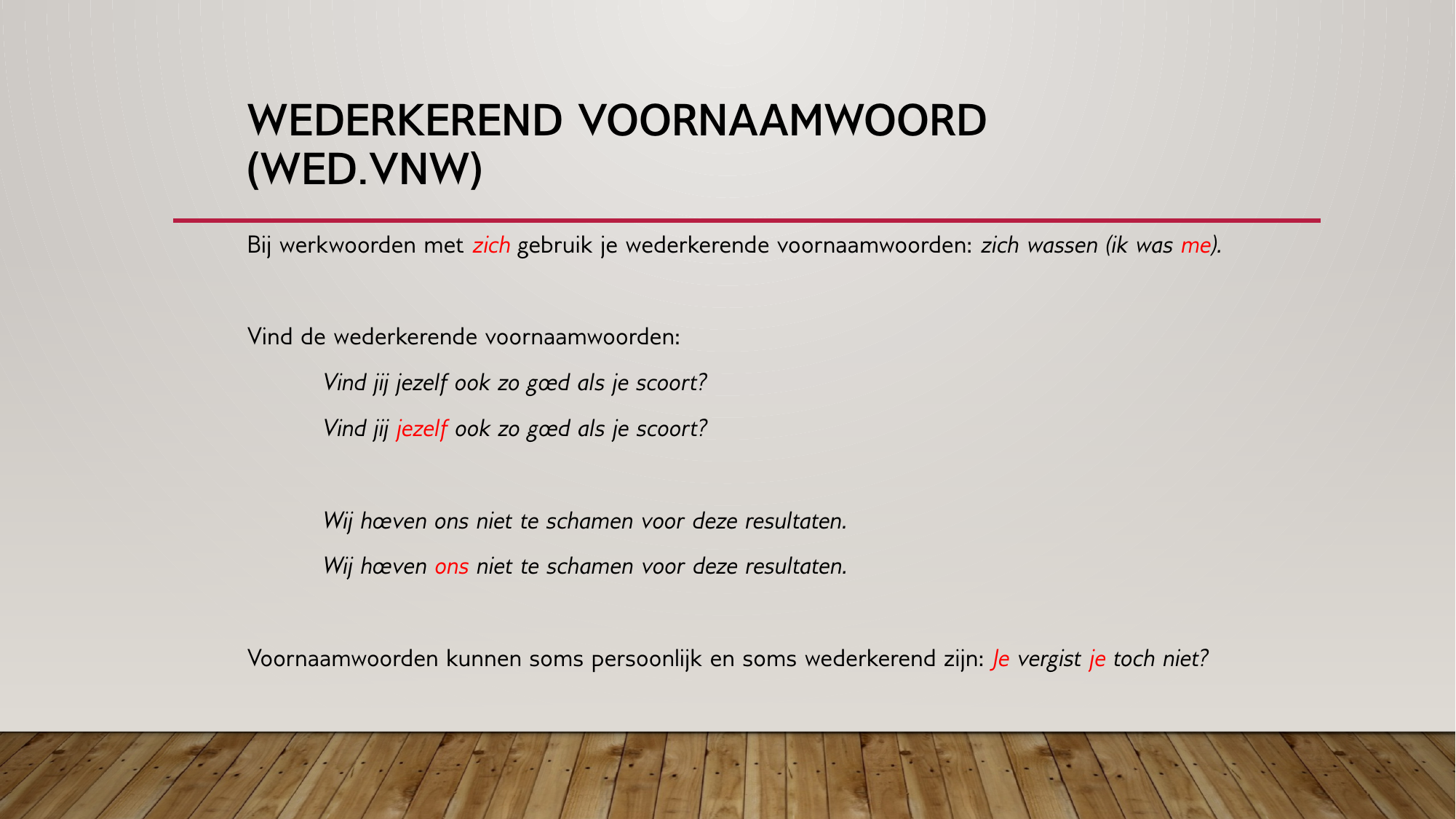

# Wederkerend voornaamwoord (wed.vnw)
Bij werkwoorden met zich gebruik je wederkerende voornaamwoorden: zich wassen (ik was me).

Vind de wederkerende voornaamwoorden:
	Vind jij jezelf ook zo goed als je scoort?
	Vind jij jezelf ook zo goed als je scoort?

	Wij hoeven ons niet te schamen voor deze resultaten.
	Wij hoeven ons niet te schamen voor deze resultaten.

Voornaamwoorden kunnen soms persoonlijk en soms wederkerend zijn: Je vergist je toch niet?